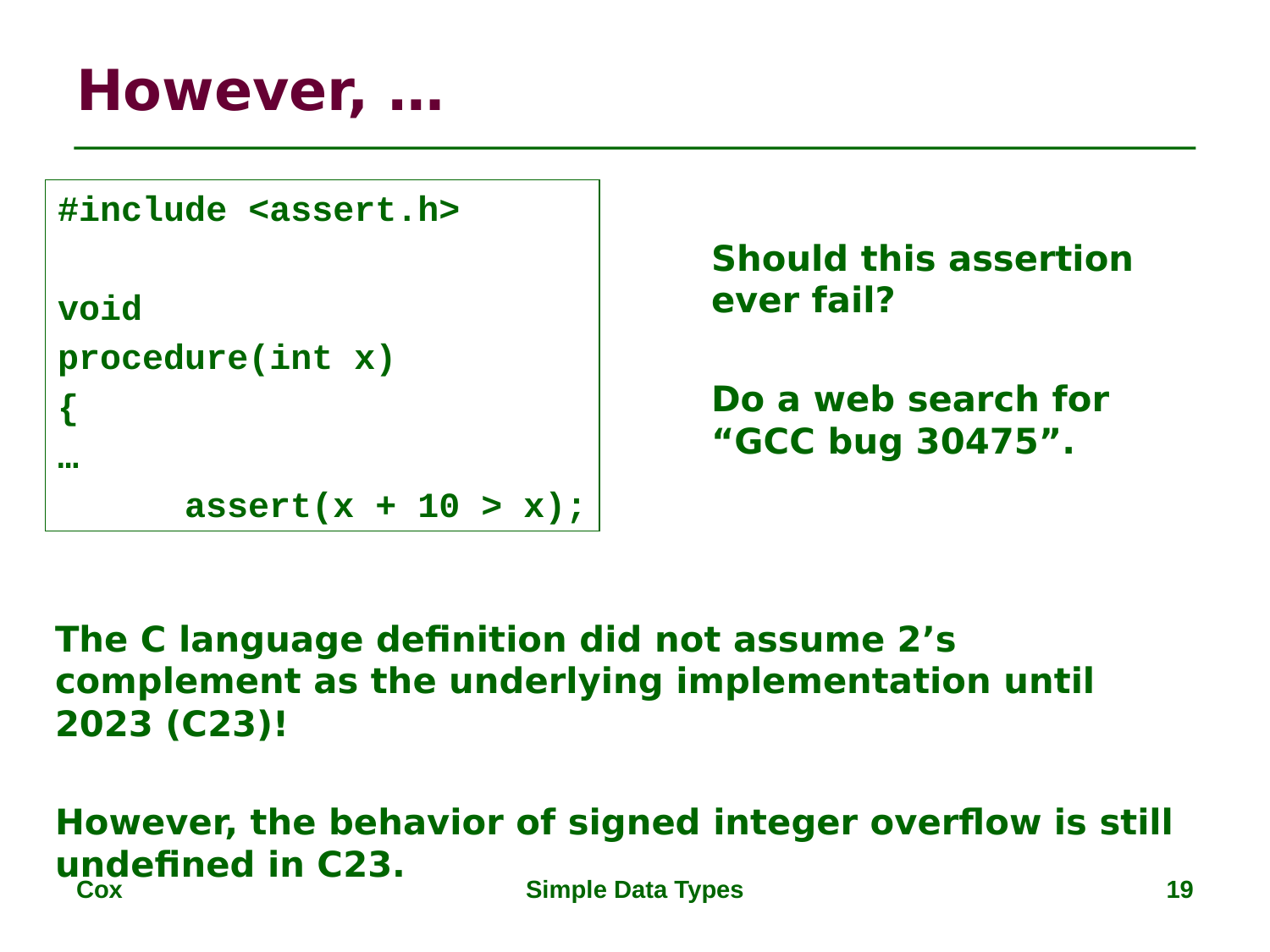

# However, …
#include <assert.h>

void
procedure(int x)
{
…
	assert(x + 10 > x);

Should this assertion ever fail?

Do a web search for “GCC bug 30475”.

The C language definition did not assume 2’s complement as the underlying implementation until 2023 (C23)!

However, the behavior of signed integer overflow is still undefined in C23.
Cox
Simple Data Types
19